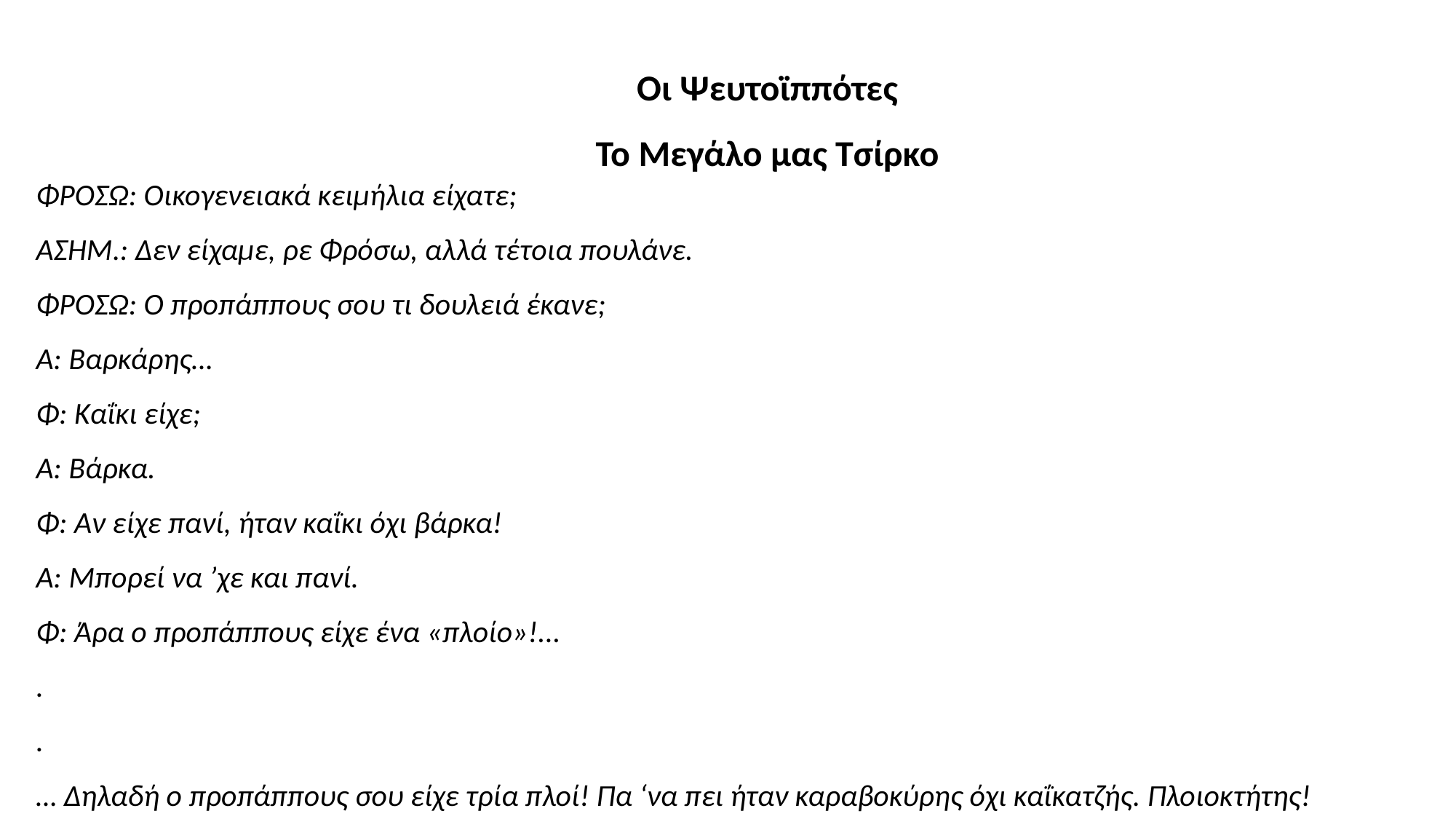

Οι Ψευτοϊππότες
Το Μεγάλο μας Τσίρκο
ΦΡΟΣΩ: Οικογενειακά κειμήλια είχατε;
ΑΣΗΜ.: Δεν είχαμε, ρε Φρόσω, αλλά τέτοια πουλάνε.
ΦΡΟΣΩ: Ο προπάππους σου τι δουλειά έκανε;
Α: Βαρκάρης…
Φ: Καΐκι είχε;
Α: Βάρκα.
Φ: Αν είχε πανί, ήταν καΐκι όχι βάρκα!
Α: Μπορεί να ’χε και πανί.
Φ: Άρα ο προπάππους είχε ένα «πλοίο»!...
.
.
… Δηλαδή ο προπάππους σου είχε τρία πλοί! Πα ‘να πει ήταν καραβοκύρης όχι καΐκατζής. Πλοιοκτήτης!